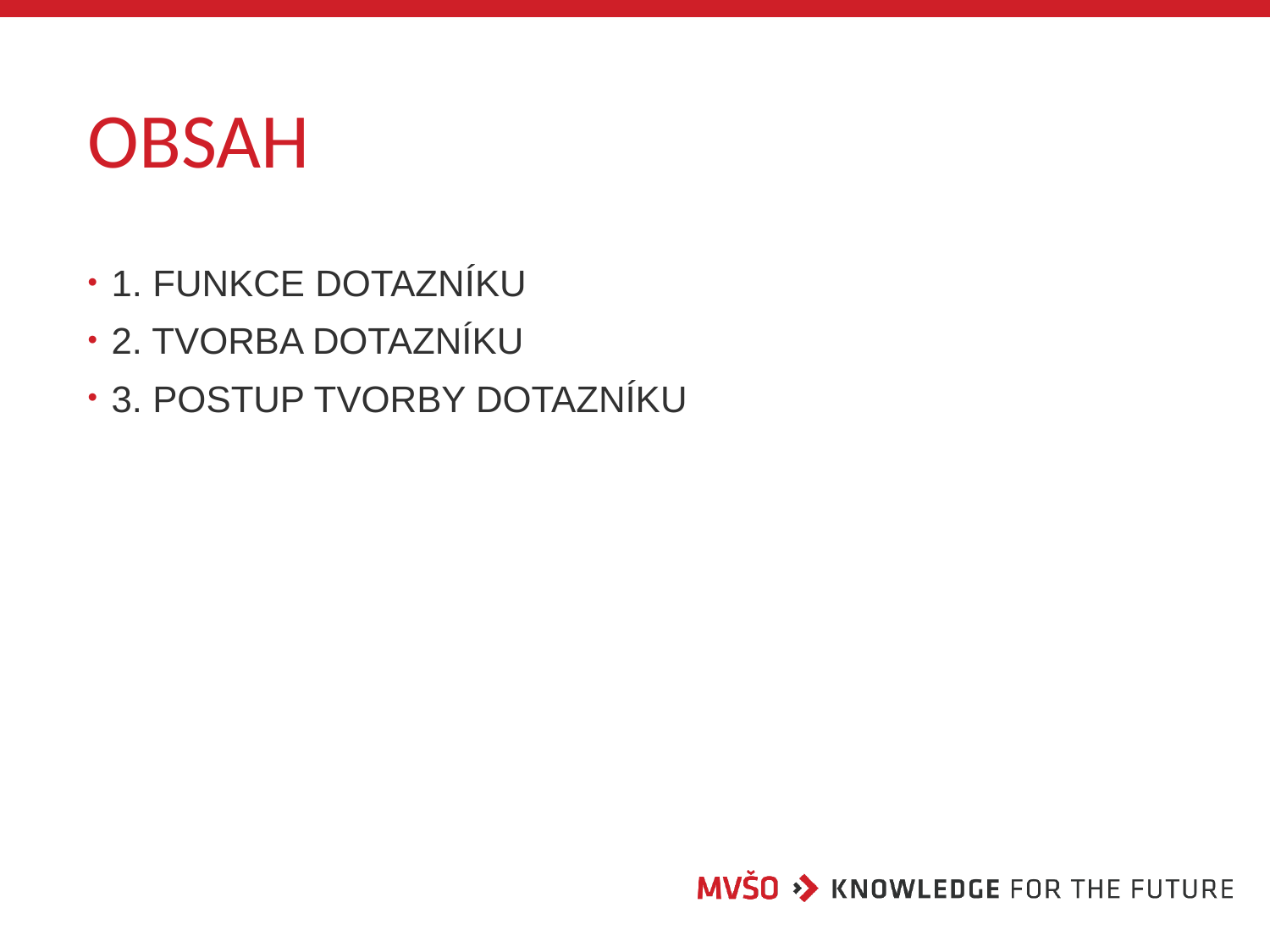

# OBSAH
1. FUNKCE DOTAZNÍKU
2. TVORBA DOTAZNÍKU
3. POSTUP TVORBY DOTAZNÍKU